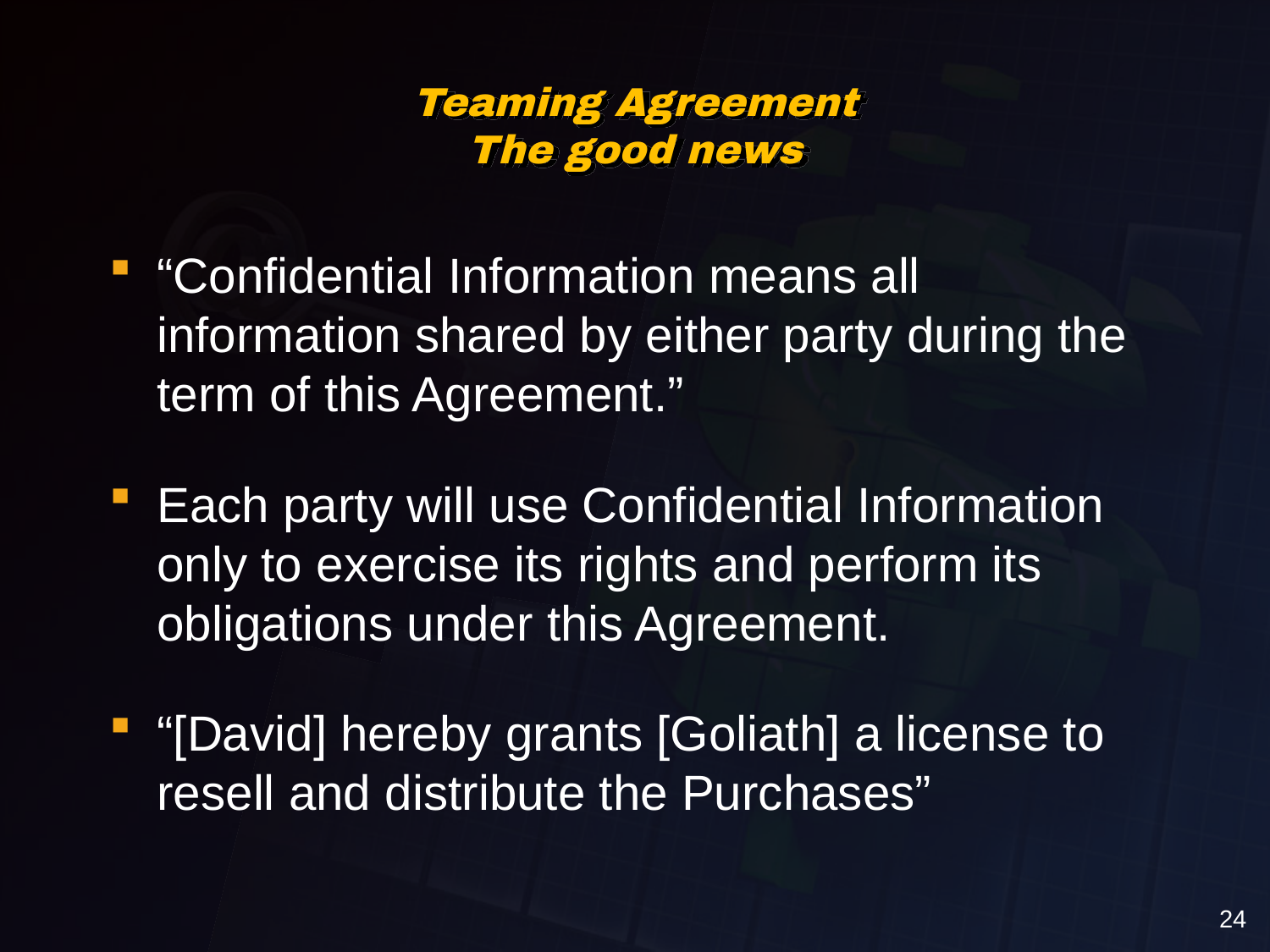

# Teaming Agreement The good news
“Confidential Information means all information shared by either party during the term of this Agreement.”
Each party will use Confidential Information only to exercise its rights and perform its obligations under this Agreement.
“[David] hereby grants [Goliath] a license to resell and distribute the Purchases”

24